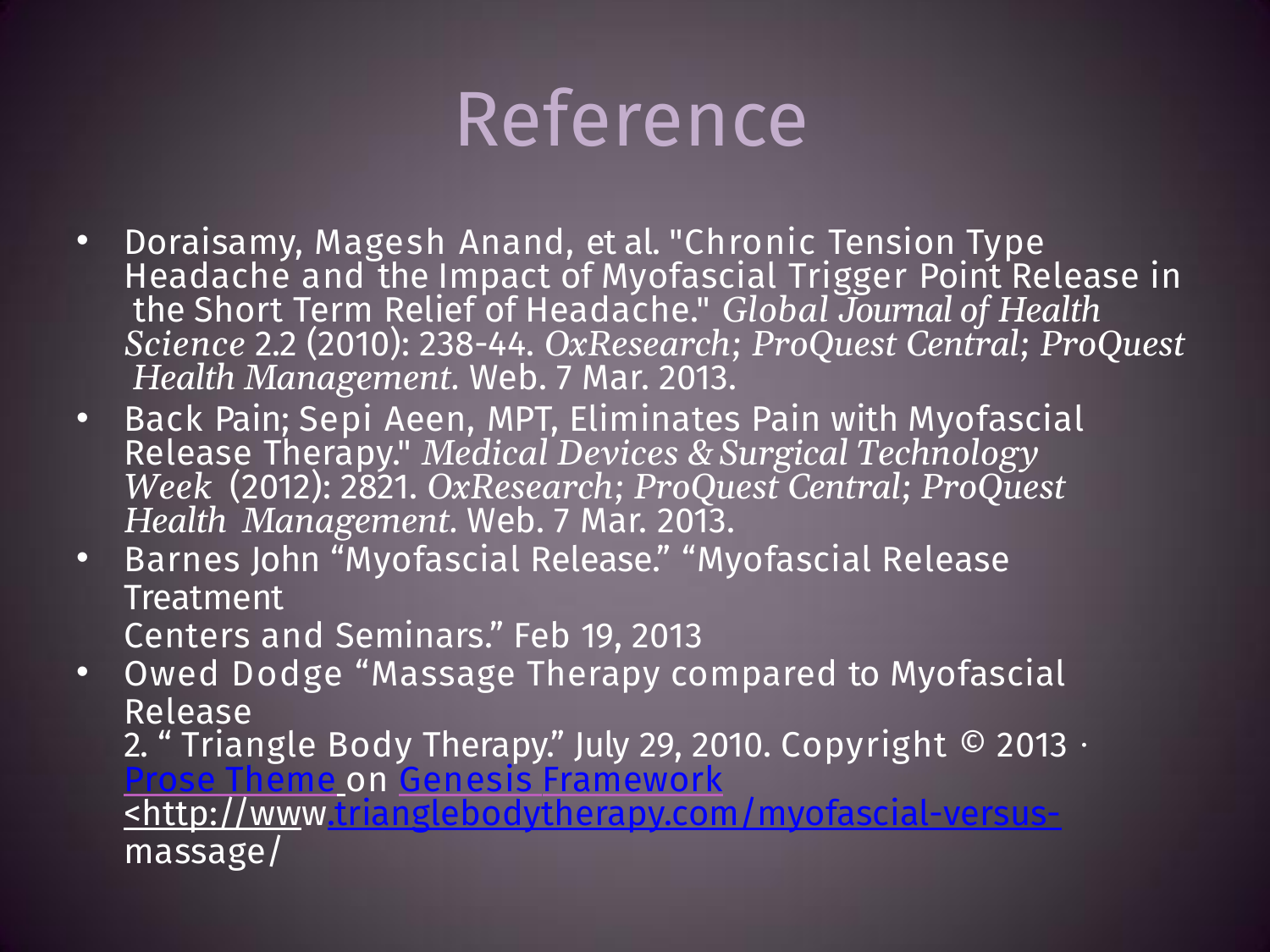

# Reference
Doraisamy, Magesh Anand, et al. "Chronic Tension Type  Headache and the Impact of Myofascial Trigger Point Release in  the Short Term Relief of Headache." Global Journal of Health  Science 2.2 (2010): 238-44. OxResearch; ProQuest Central; ProQuest  Health Management. Web. 7 Mar. 2013.
Back Pain; Sepi Aeen, MPT, Eliminates Pain with Myofascial  Release Therapy." Medical Devices & Surgical Technology Week  (2012): 2821. OxResearch; ProQuest Central; ProQuest Health  Management. Web. 7 Mar. 2013.
Barnes John “Myofascial Release.” “Myofascial Release Treatment
Centers and Seminars.” Feb 19, 2013
Owed Dodge “Massage Therapy compared to Myofascial Release
2. “ Triangle Body Therapy.” July 29, 2010. Copyright © 2013 ·
Prose Theme on Genesis Framework
<http://www.trianglebodytherapy.com/myofascial-versus-
massage/